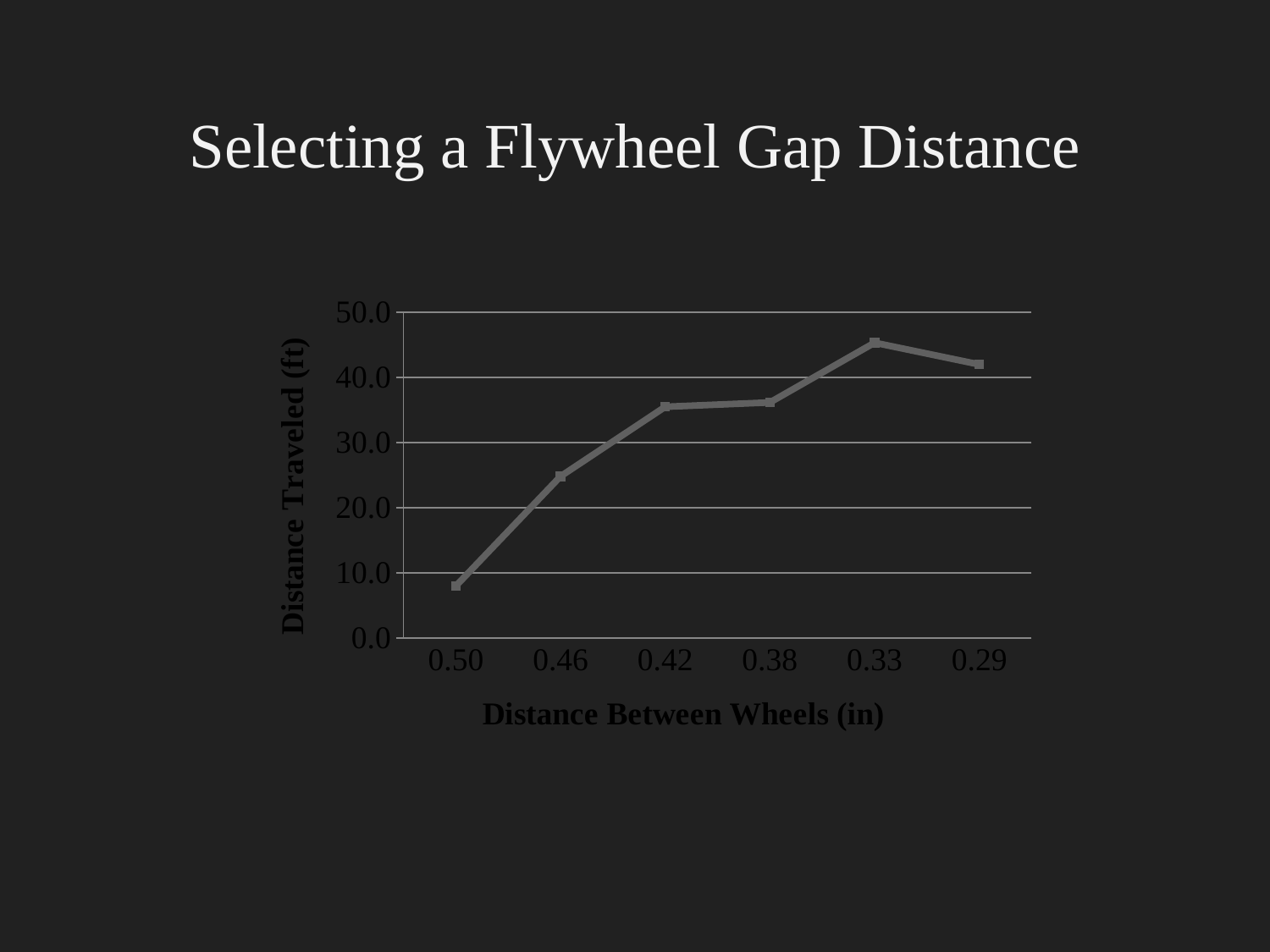

# Selecting a Flywheel Gap Distance

### Chart

| Category |  |
|---|---|
| 0.5 | 8.0 |
| 0.45833333333333326 | 24.83333333333329 |
| 0.41666666666666707 | 35.5 |
| 0.37500000000000033 | 36.16666666666658 |
| 0.33333333333333337 | 45.333333333333336 |
| 0.29166666666666707 | 42.0 |